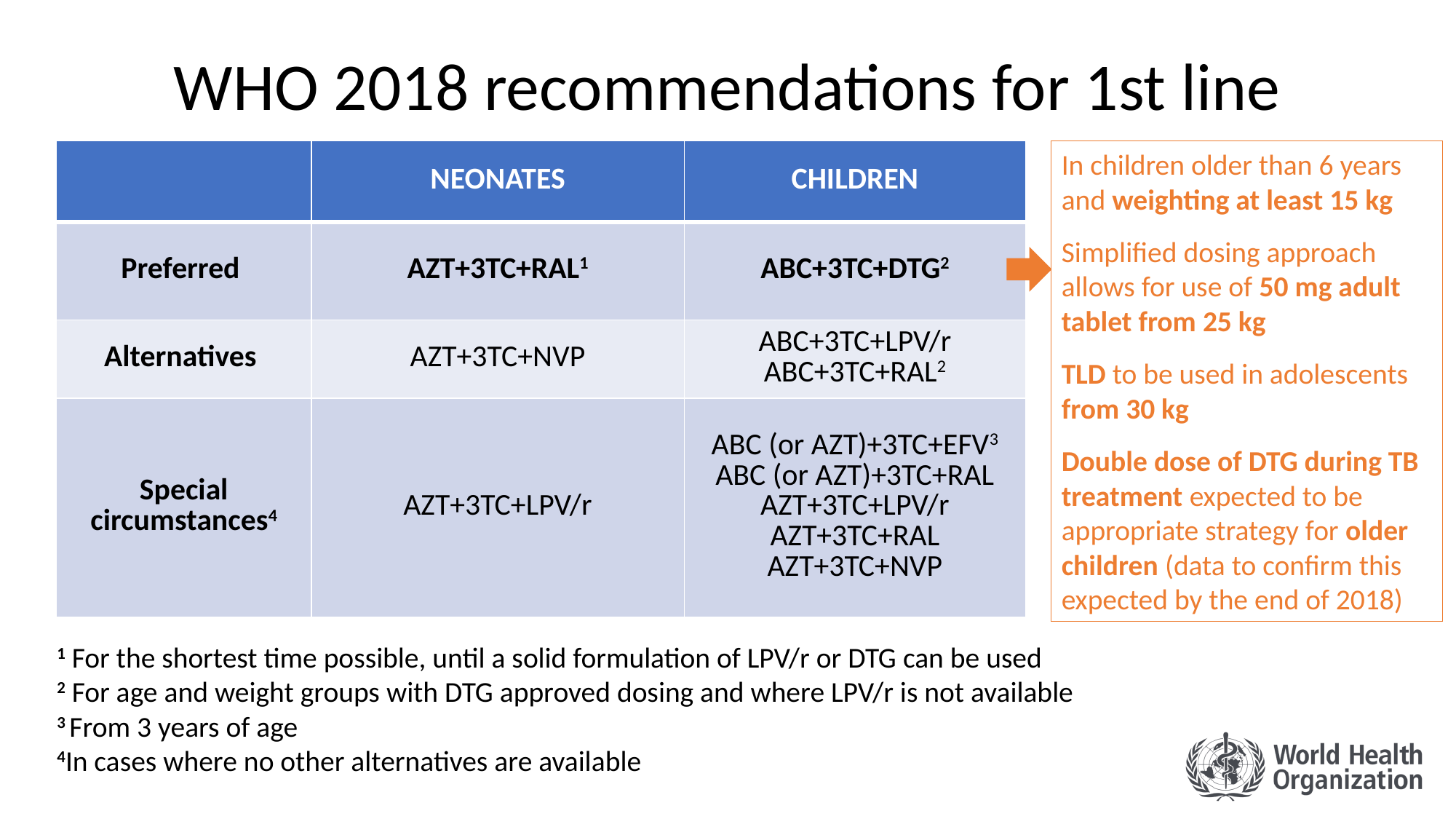

WHO 2018 recommendations for 1st line
|  | NEONATES | CHILDREN |
| --- | --- | --- |
| Preferred | AZT+3TC+RAL1 | ABC+3TC+DTG2 |
| Alternatives | AZT+3TC+NVP | ABC+3TC+LPV/r ABC+3TC+RAL2 |
| Special circumstances4 | AZT+3TC+LPV/r | ABC (or AZT)+3TC+EFV3 ABC (or AZT)+3TC+RAL AZT+3TC+LPV/r AZT+3TC+RAL AZT+3TC+NVP |
In children older than 6 years and weighting at least 15 kg

Simplified dosing approach allows for use of 50 mg adult tablet from 25 kg

TLD to be used in adolescents from 30 kg

Double dose of DTG during TB treatment expected to be appropriate strategy for older children (data to confirm this expected by the end of 2018)

1 For the shortest time possible, until a solid formulation of LPV/r or DTG can be used
2 For age and weight groups with DTG approved dosing and where LPV/r is not available
3 From 3 years of age
4In cases where no other alternatives are available